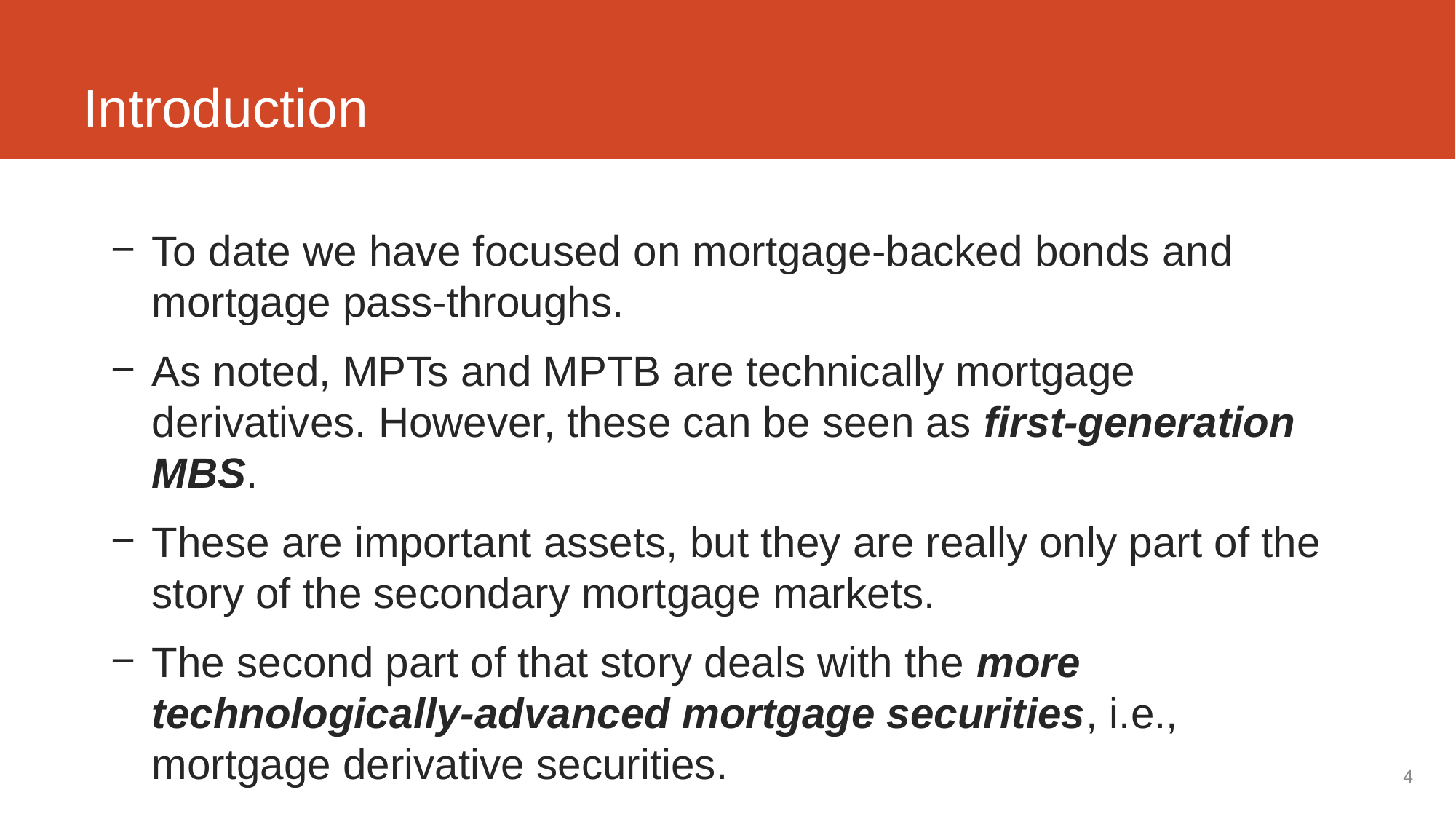

# Introduction
To date we have focused on mortgage-backed bonds and mortgage pass-throughs.
As noted, MPTs and MPTB are technically mortgage derivatives. However, these can be seen as first-generation MBS.
These are important assets, but they are really only part of the story of the secondary mortgage markets.
The second part of that story deals with the more technologically-advanced mortgage securities, i.e., mortgage derivative securities.

4